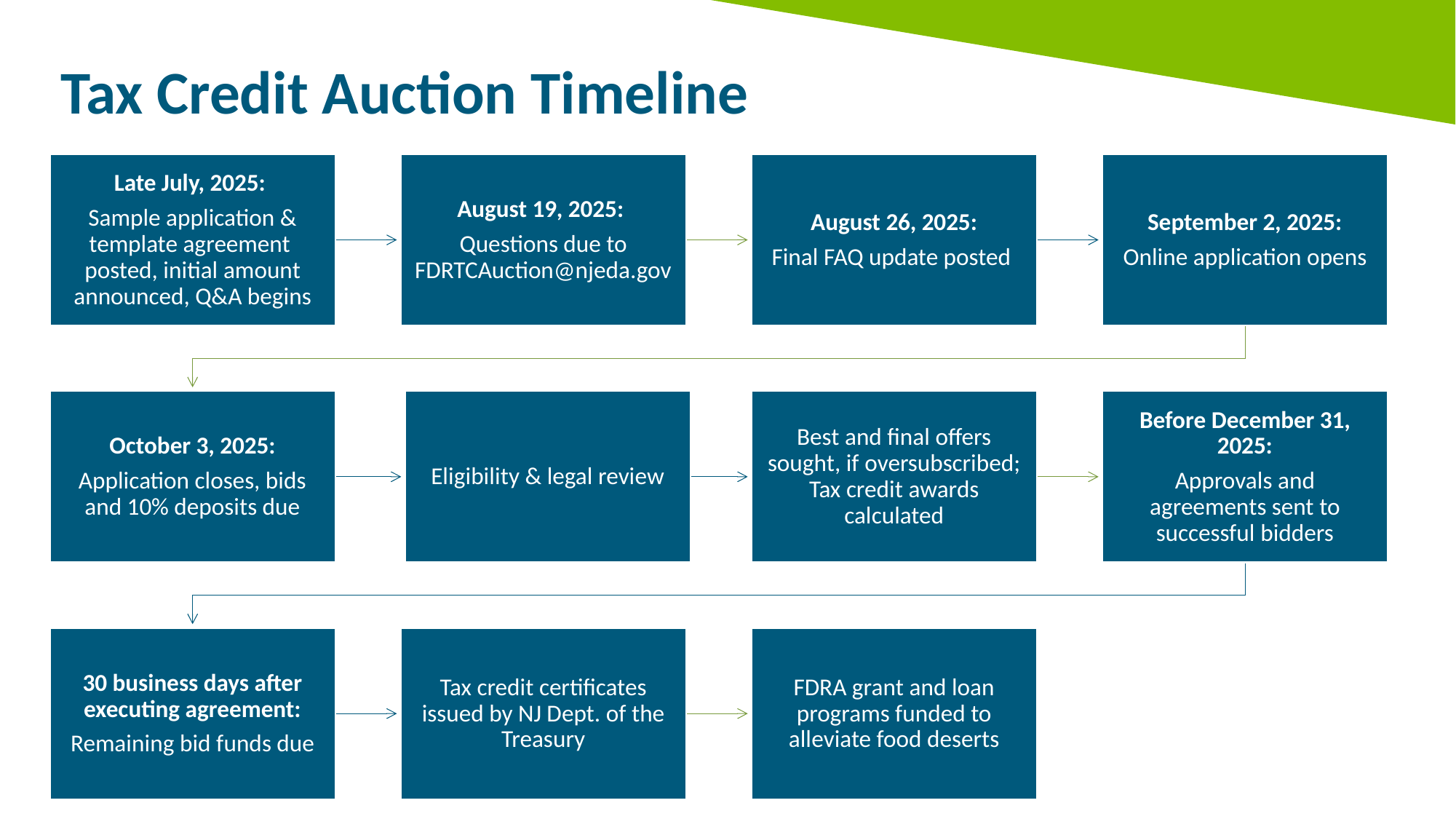

# Tax Credit Auction Timeline

Late July, 2025:
Sample application & template agreement  posted, initial amount announced, Q&A begins

August 19, 2025:
Questions due to FDRTCAuction@njeda.gov

August 26, 2025:
Final FAQ update posted

September 2, 2025:
Online application opens

October 3, 2025:
Application closes, bids and 10% deposits due

Eligibility & legal review

Best and final offers sought, if oversubscribed; Tax credit awards calculated

Before December 31, 2025:
Approvals and agreements sent to successful bidders

30 business days after executing agreement:
Remaining bid funds due

Tax credit certificates issued by NJ Dept. of the Treasury
FDRA grant and loan programs funded to alleviate food deserts